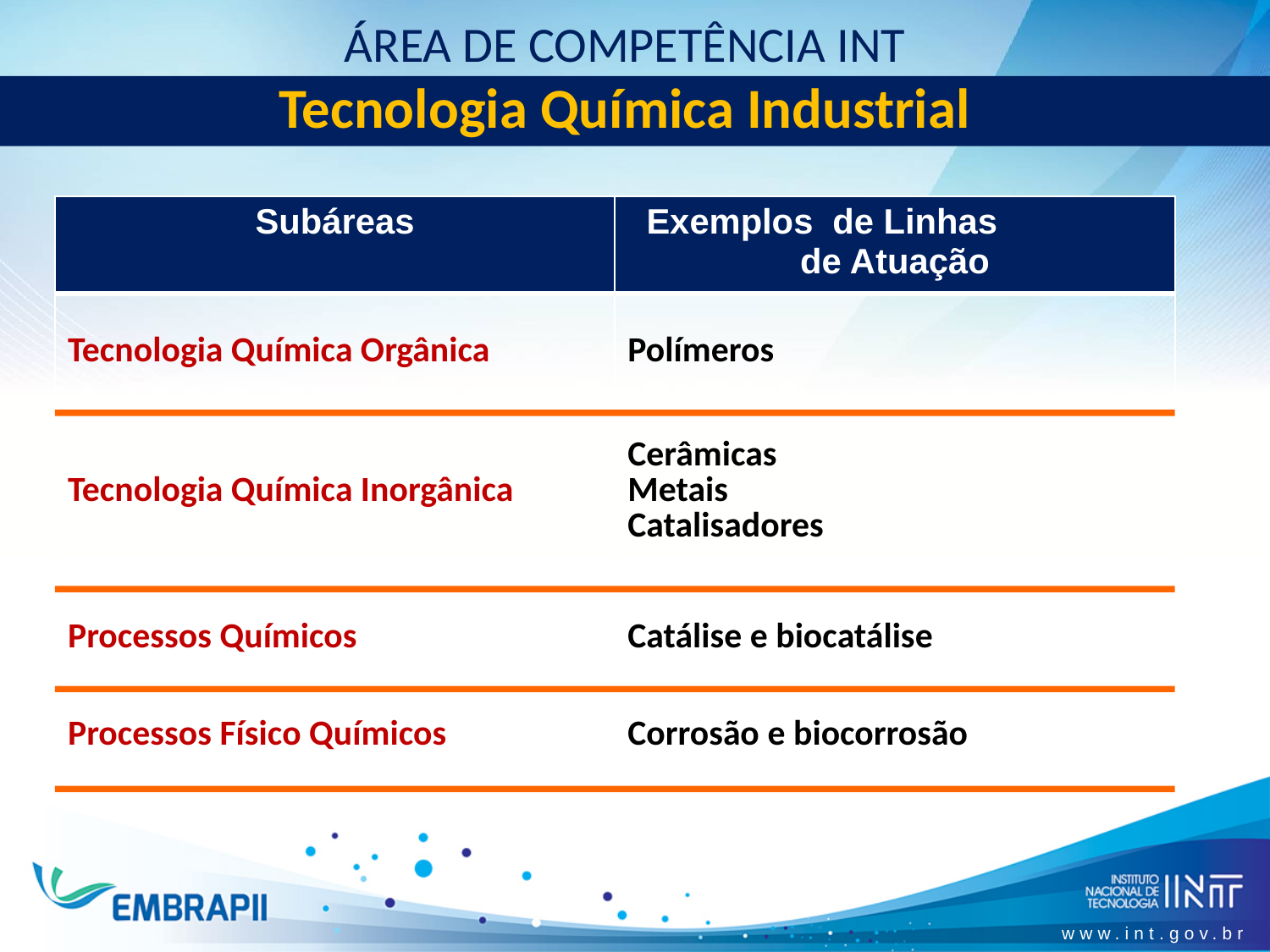

ÁREA DE COMPETÊNCIA INT
Tecnologia Química Industrial

| Subáreas | Exemplos de Linhas de Atuação |
| --- | --- |
| Tecnologia Química Orgânica | Polímeros |
| Tecnologia Química Inorgânica | Cerâmicas Metais Catalisadores |
| Processos Químicos | Catálise e biocatálise |
| Processos Físico Químicos | Corrosão e biocorrosão |